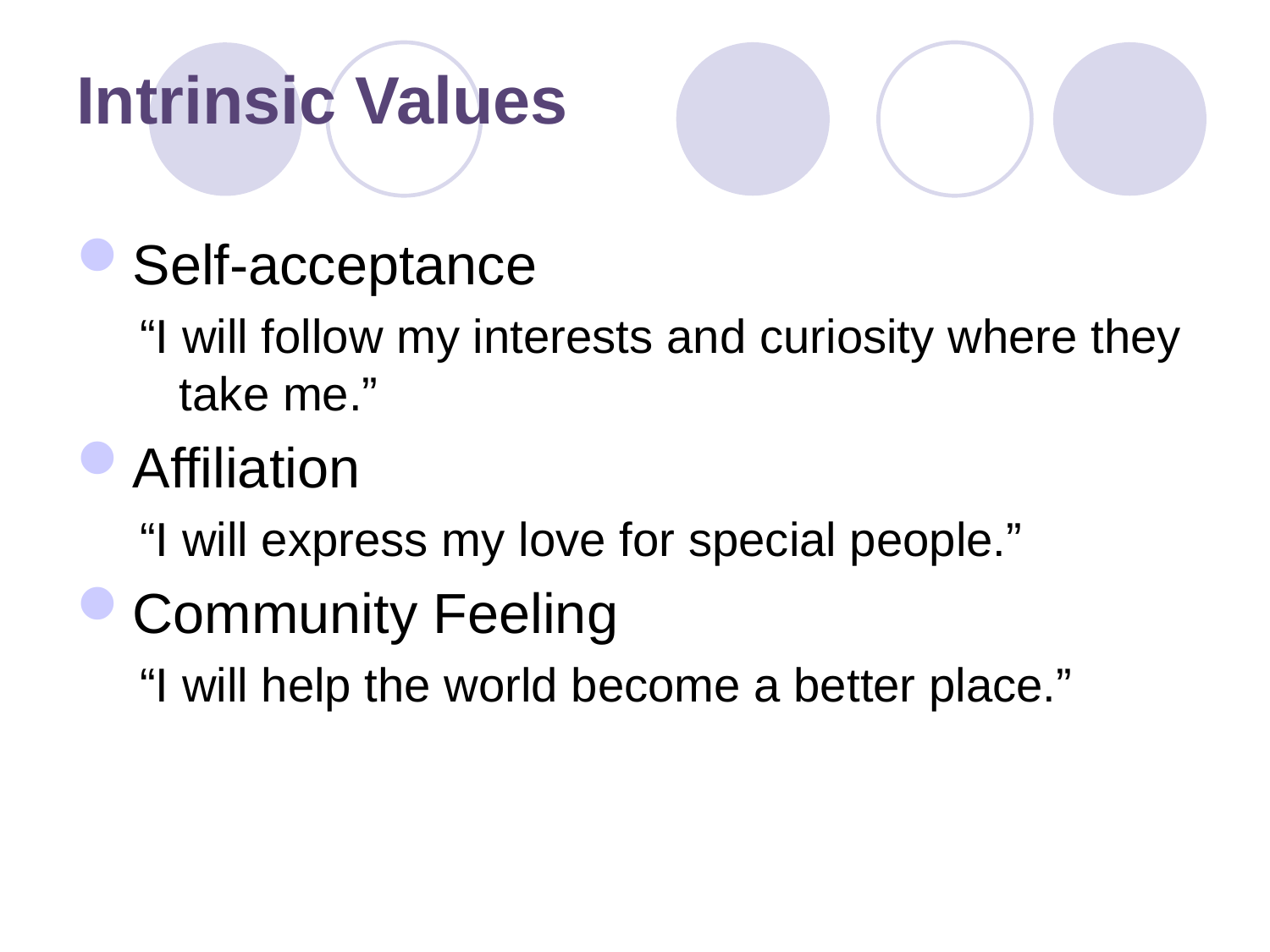

# Intrinsic Values
Self-acceptance
“I will follow my interests and curiosity where they take me.”
Affiliation
“I will express my love for special people.”
Community Feeling
“I will help the world become a better place.”